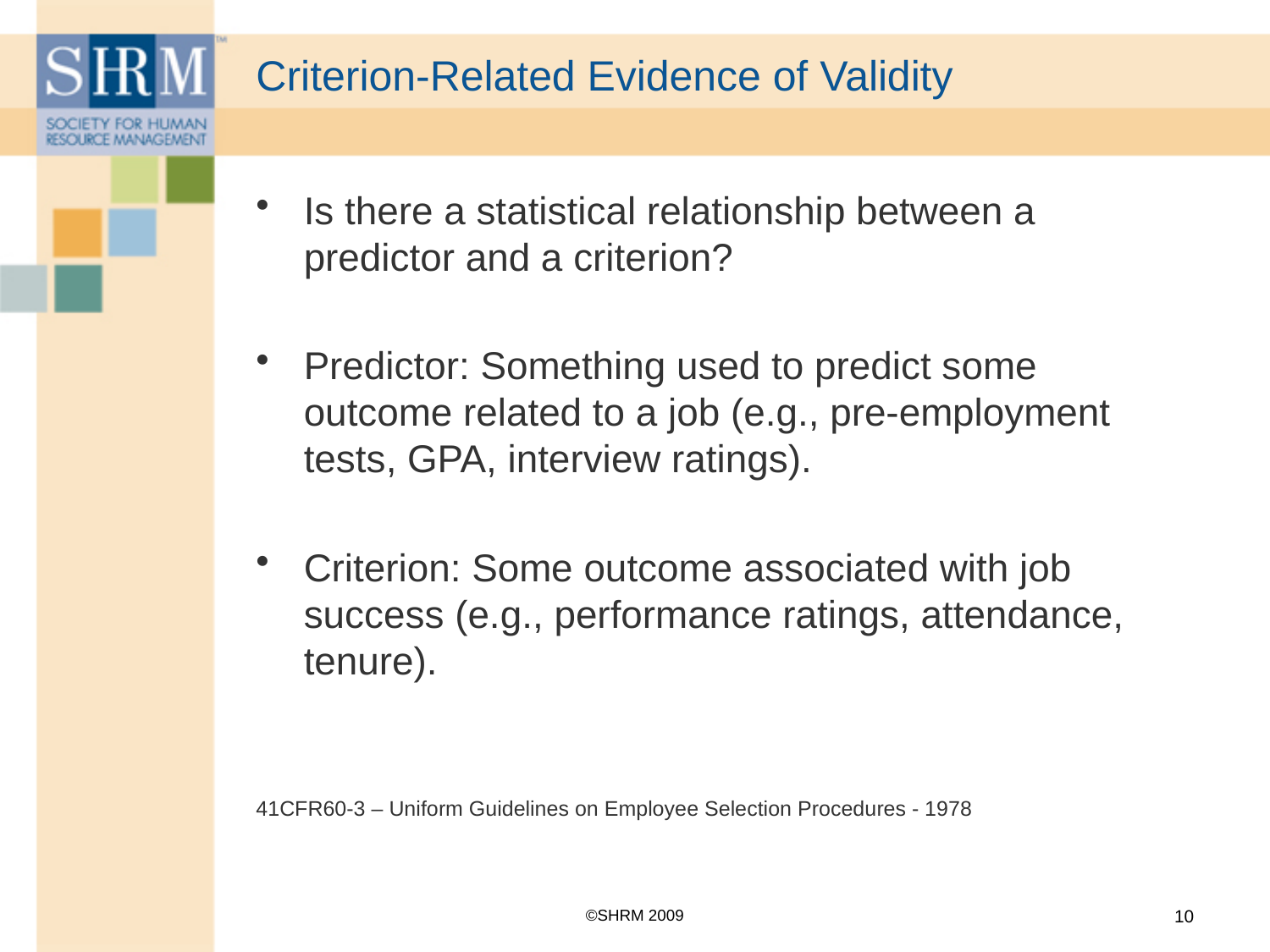

# Criterion-Related Evidence of Validity
Is there a statistical relationship between a predictor and a criterion?

Predictor: Something used to predict some outcome related to a job (e.g., pre-employment tests, GPA, interview ratings).

Criterion: Some outcome associated with job success (e.g., performance ratings, attendance, tenure).

41CFR60-3 – Uniform Guidelines on Employee Selection Procedures - 1978

©SHRM 2009
10